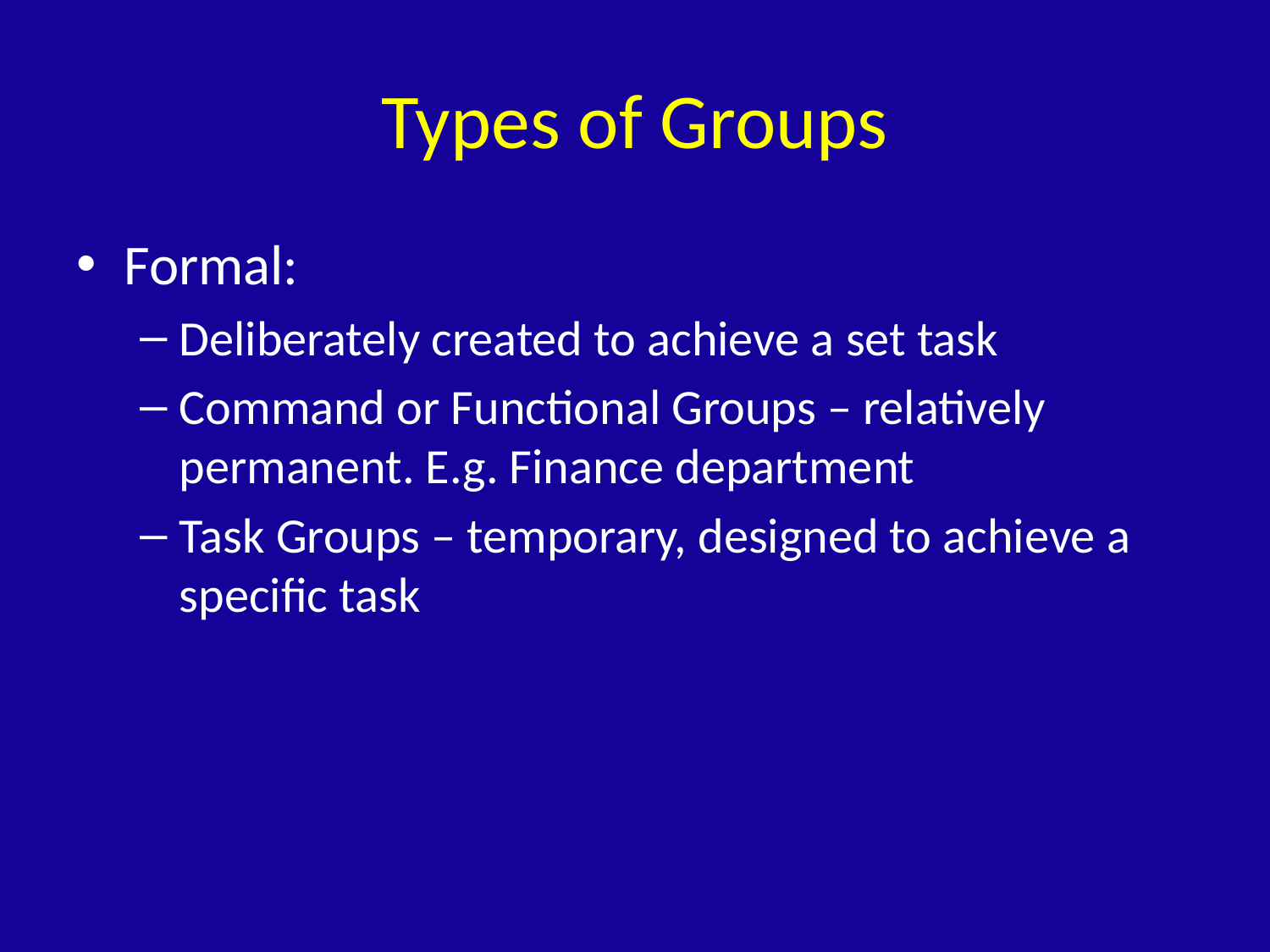

# Types of Groups
Formal:
Deliberately created to achieve a set task
Command or Functional Groups – relatively permanent. E.g. Finance department
Task Groups – temporary, designed to achieve a specific task